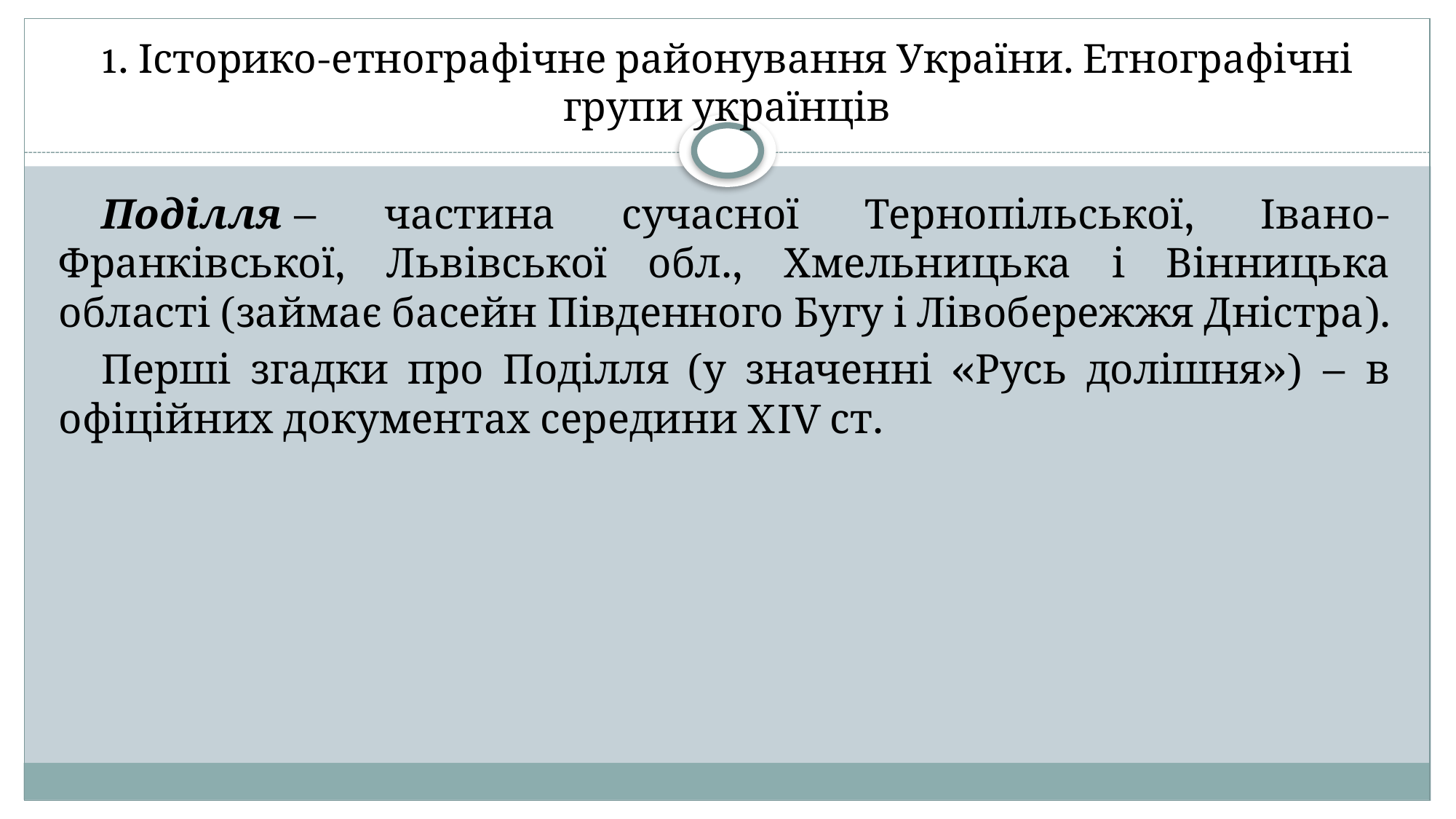

# 1. Історико-етнографічне районування України. Етнографічні групи українців
Поділля – частина сучасної Тернопільської, Івано-Франківської, Львівської обл., Хмельницька і Вінницька області (займає басейн Південного Бугу і Лівобережжя Дністра).
Перші згадки про Поділля (у значенні «Русь долішня») – в офіційних документах середини XIV ст.